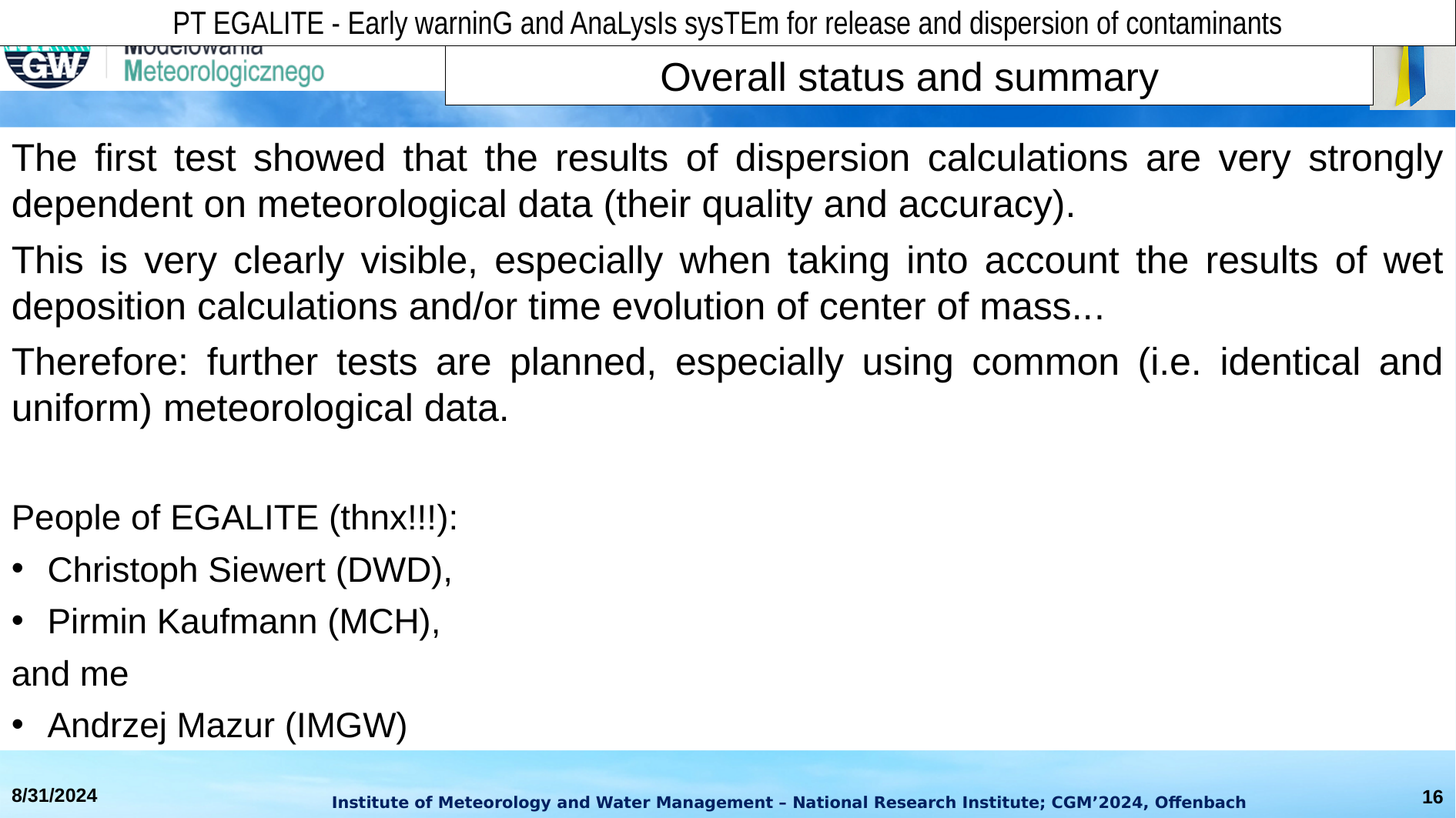

PT EGALITE - Early warninG and AnaLysIs sysTEm for release and dispersion of contaminants
Overall status and summary
The first test showed that the results of dispersion calculations are very strongly dependent on meteorological data (their quality and accuracy).
This is very clearly visible, especially when taking into account the results of wet deposition calculations and/or time evolution of center of mass...
Therefore: further tests are planned, especially using common (i.e. identical and uniform) meteorological data.

People of EGALITE (thnx!!!):
Christoph Siewert (DWD),
Pirmin Kaufmann (MCH),
and me
Andrzej Mazur (IMGW)